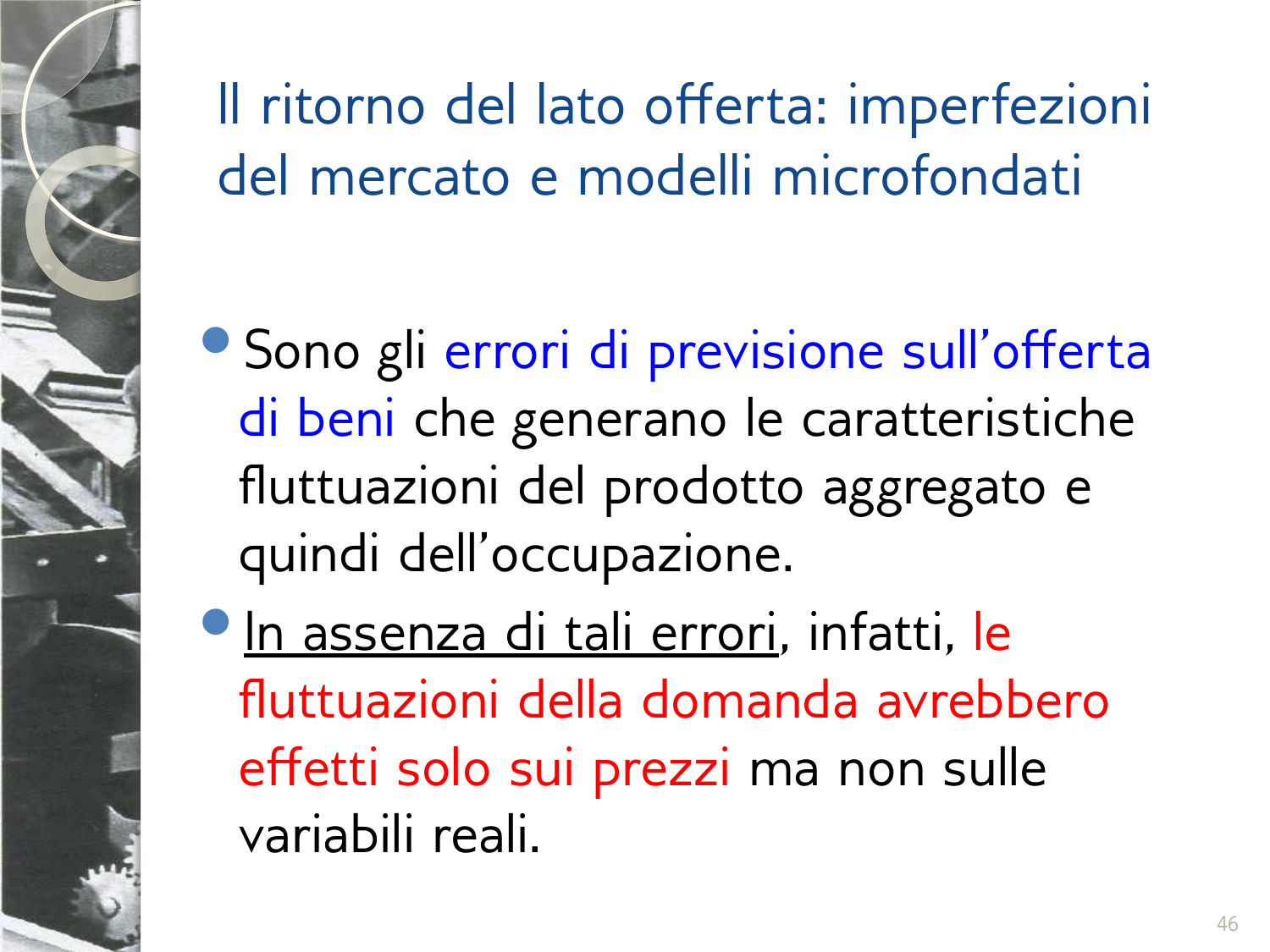

# Il ritorno del lato offerta: imperfezioni del mercato e modelli microfondati
Sono gli errori di previsione sull’offerta di beni che generano le caratteristiche fluttuazioni del prodotto aggregato e quindi dell’occupazione.
In assenza di tali errori, infatti, le fluttuazioni della domanda avrebbero effetti solo sui prezzi ma non sulle variabili reali.
46